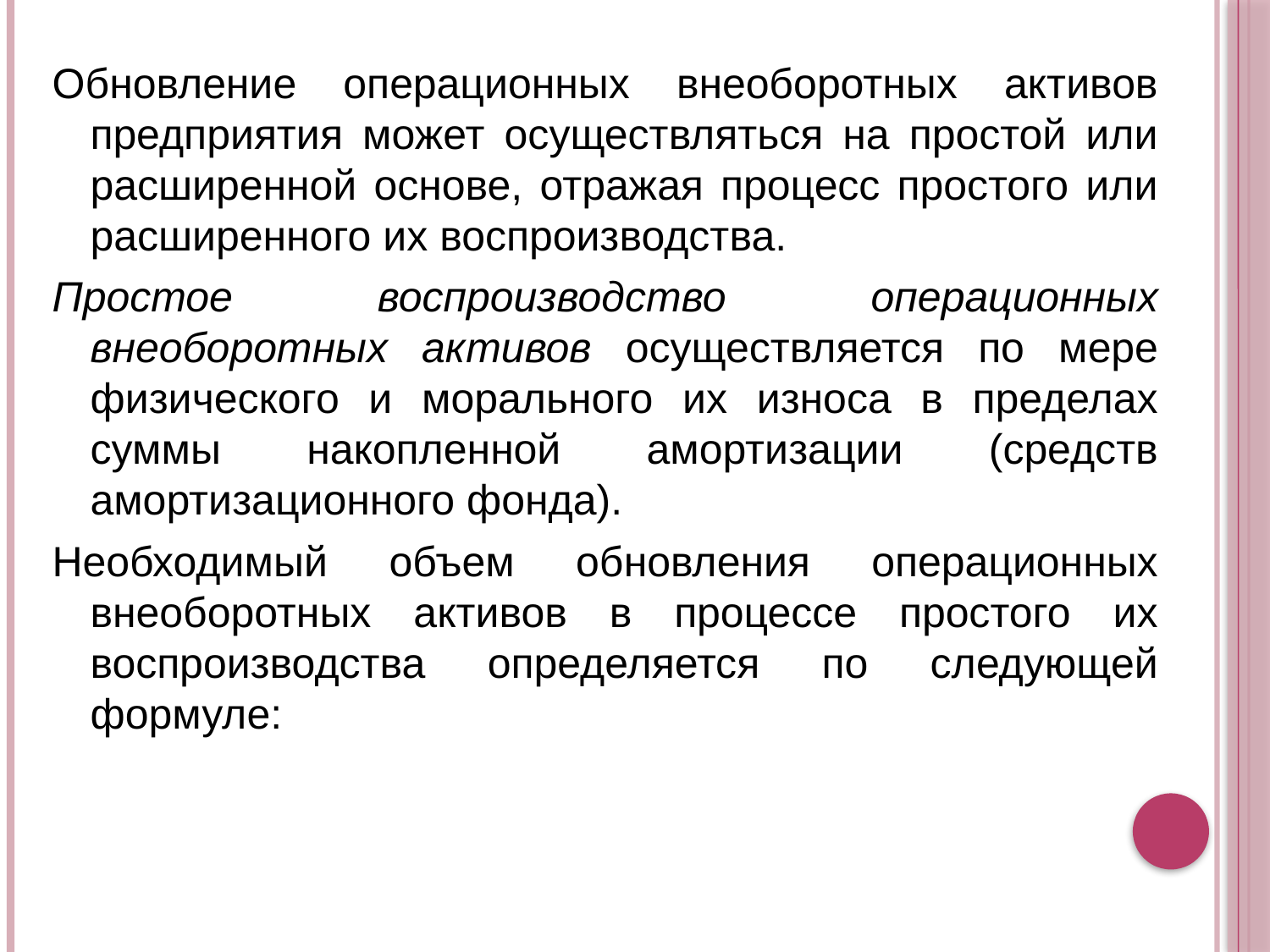

Обновление операционных внеоборотных активов предприятия может осуществляться на простой или расширенной основе, отражая процесс простого или расширенного их воспроизводства.
Простое воспроизводство операционных внеоборотных активов осуществляется по мере физического и морального их износа в пределах суммы накопленной амортизации (средств амортизационного фонда).
Необходимый объем обновления операционных внеоборотных активов в процессе простого их воспроизводства определяется по следующей формуле: